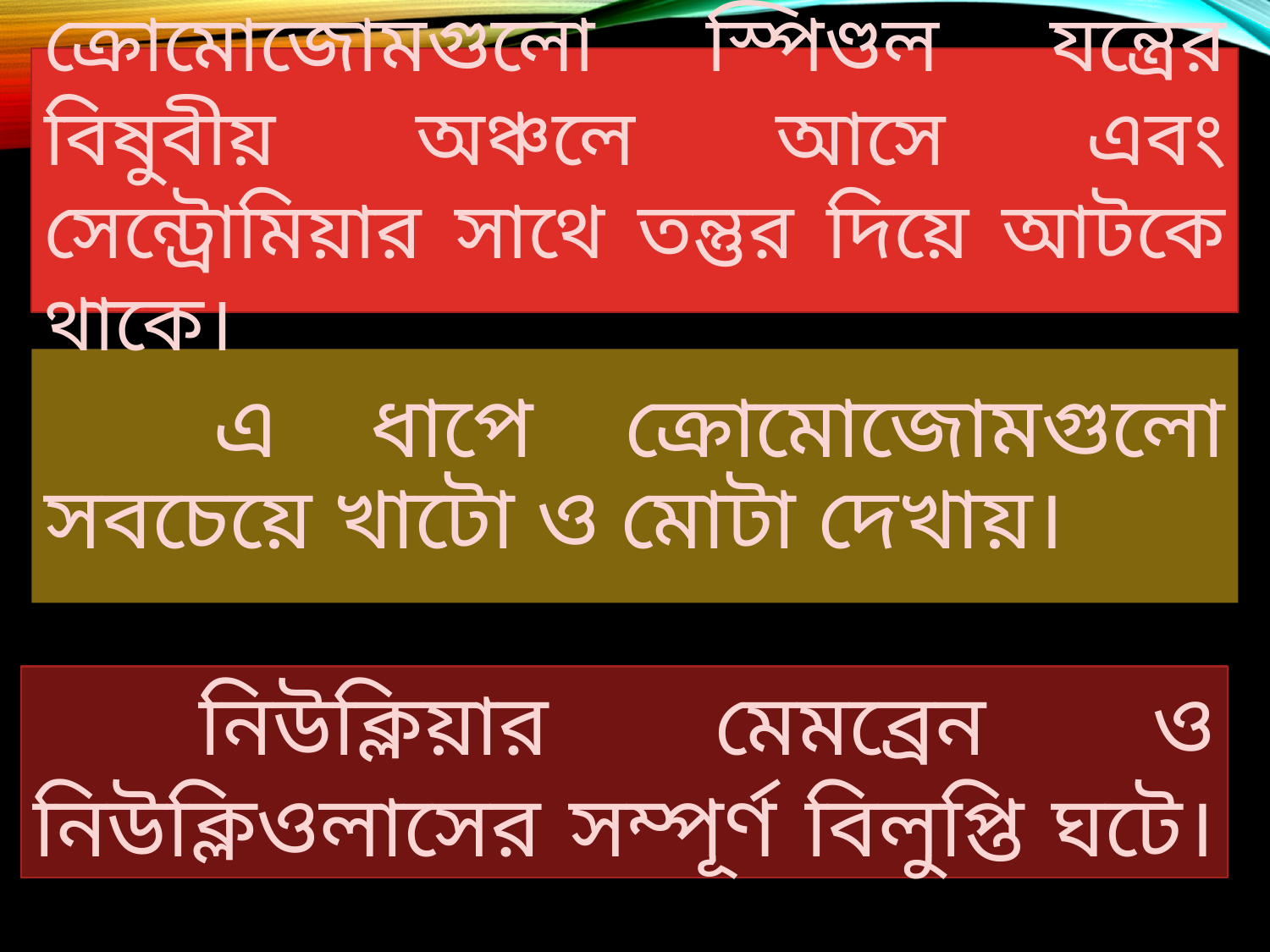

ক্রোমোজোমগুলো স্পিণ্ডল যন্ত্রের বিষুবীয় অঞ্চলে আসে এবং সেন্ট্রোমিয়ার সাথে তন্তুর দিয়ে আটকে থাকে।
  এ ধাপে ক্রোমোজোমগুলো সবচেয়ে খাটো ও মোটা দেখায়।
 নিউক্লিয়ার মেমব্রেন ও নিউক্লিওলাসের সম্পূর্ণ বিলুপ্তি ঘটে।